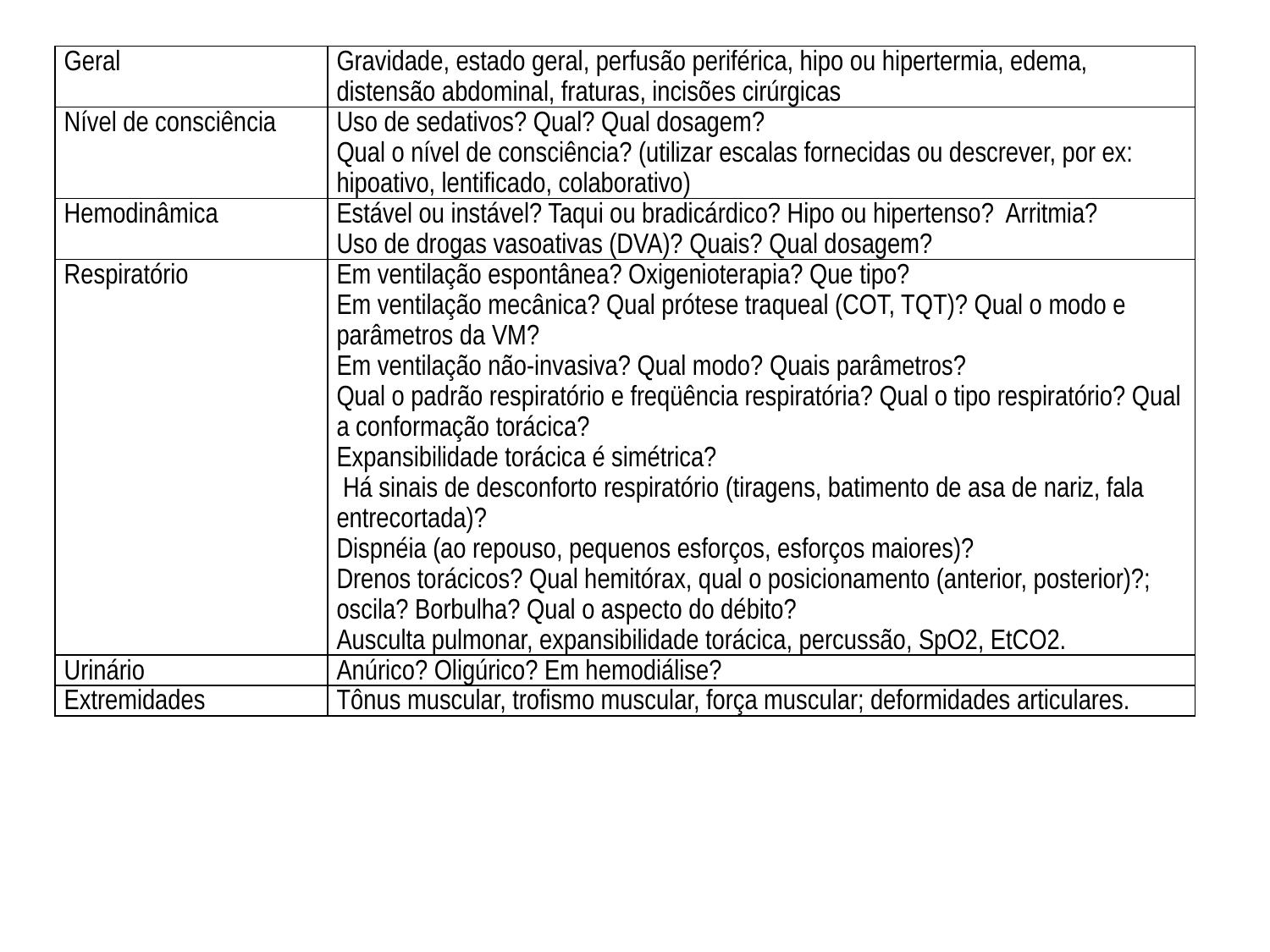

| Geral | Gravidade, estado geral, perfusão periférica, hipo ou hipertermia, edema, distensão abdominal, fraturas, incisões cirúrgicas |
| --- | --- |
| Nível de consciência | Uso de sedativos? Qual? Qual dosagem? Qual o nível de consciência? (utilizar escalas fornecidas ou descrever, por ex: hipoativo, lentificado, colaborativo) |
| Hemodinâmica | Estável ou instável? Taqui ou bradicárdico? Hipo ou hipertenso? Arritmia? Uso de drogas vasoativas (DVA)? Quais? Qual dosagem? |
| Respiratório | Em ventilação espontânea? Oxigenioterapia? Que tipo? Em ventilação mecânica? Qual prótese traqueal (COT, TQT)? Qual o modo e parâmetros da VM? Em ventilação não-invasiva? Qual modo? Quais parâmetros? Qual o padrão respiratório e freqüência respiratória? Qual o tipo respiratório? Qual a conformação torácica? Expansibilidade torácica é simétrica? Há sinais de desconforto respiratório (tiragens, batimento de asa de nariz, fala entrecortada)? Dispnéia (ao repouso, pequenos esforços, esforços maiores)? Drenos torácicos? Qual hemitórax, qual o posicionamento (anterior, posterior)?; oscila? Borbulha? Qual o aspecto do débito? Ausculta pulmonar, expansibilidade torácica, percussão, SpO2, EtCO2. |
| Urinário | Anúrico? Oligúrico? Em hemodiálise? |
| Extremidades | Tônus muscular, trofismo muscular, força muscular; deformidades articulares. |